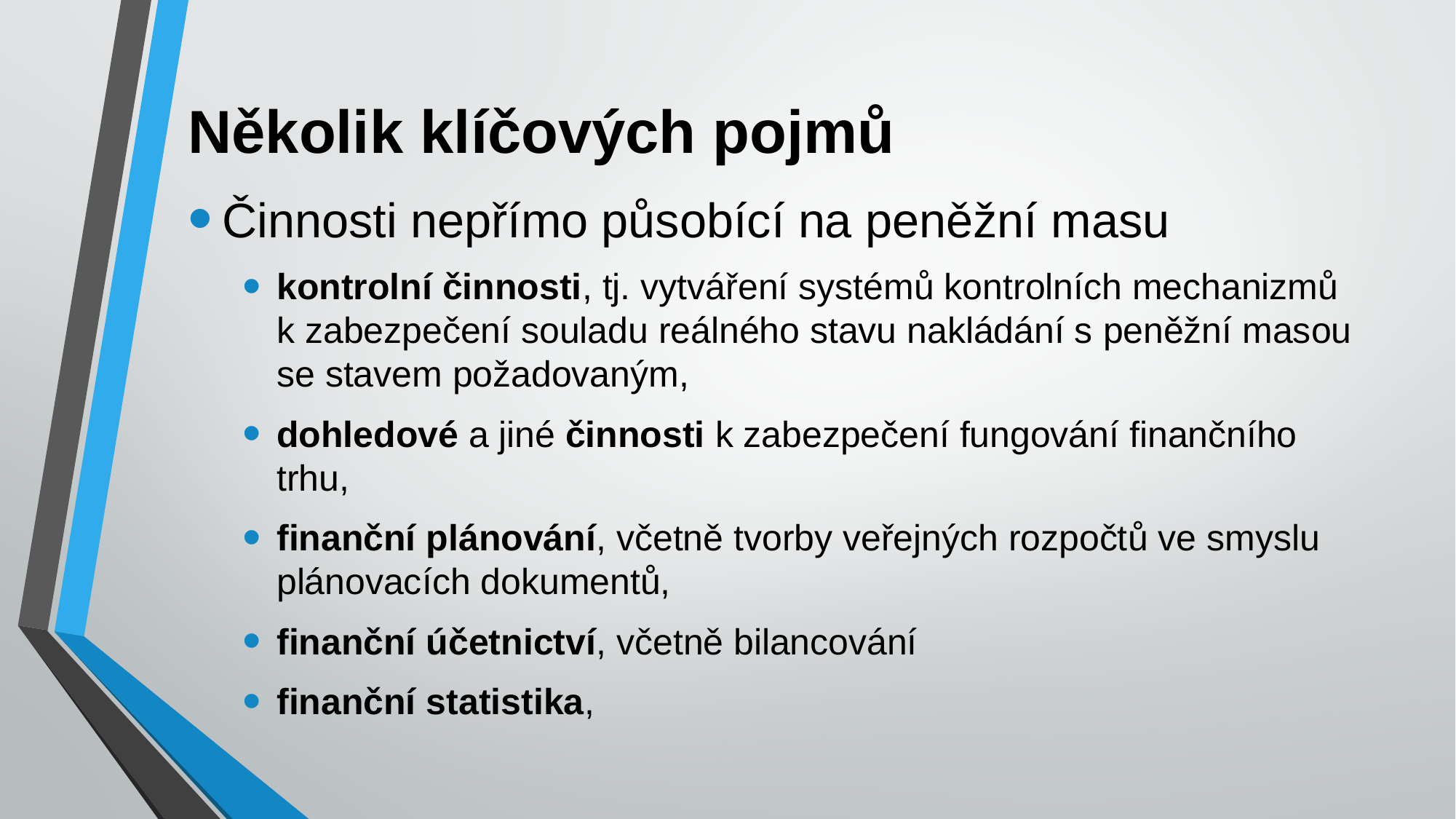

# Několik klíčových pojmů
Činnosti nepřímo působící na peněžní masu
kontrolní činnosti, tj. vytváření systémů kontrolních mechanizmů k zabezpečení souladu reálného stavu nakládání s peněžní masou se stavem požadovaným,
dohledové a jiné činnosti k zabezpečení fungování finančního trhu,
finanční plánování, včetně tvorby veřejných rozpočtů ve smyslu plánovacích dokumentů,
finanční účetnictví, včetně bilancování
finanční statistika,